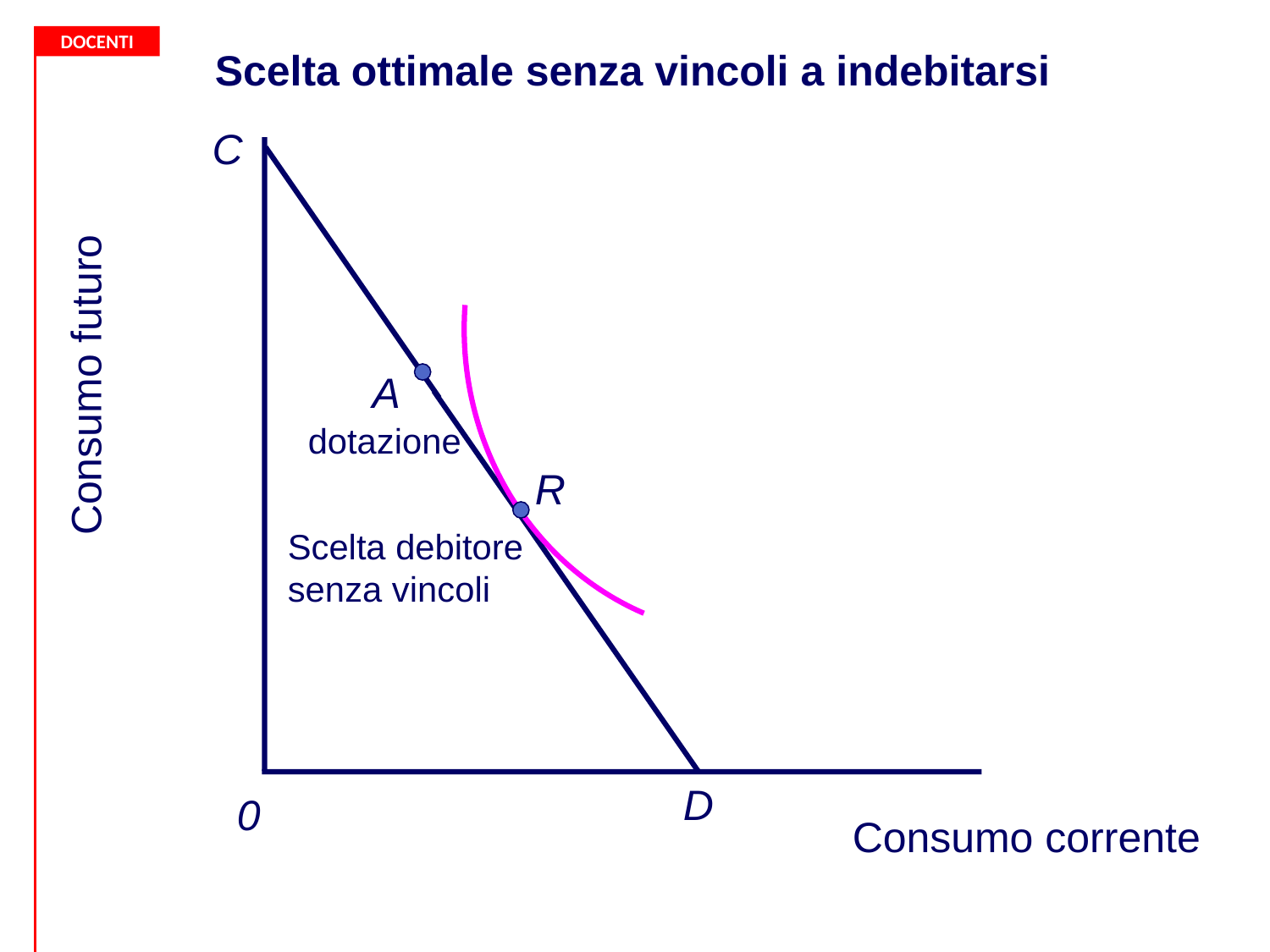

Scelta ottimale senza vincoli a indebitarsi
C

Consumo futuro
A

 dotazione

R

Scelta debitore senza vincoli

D
0
Consumo corrente